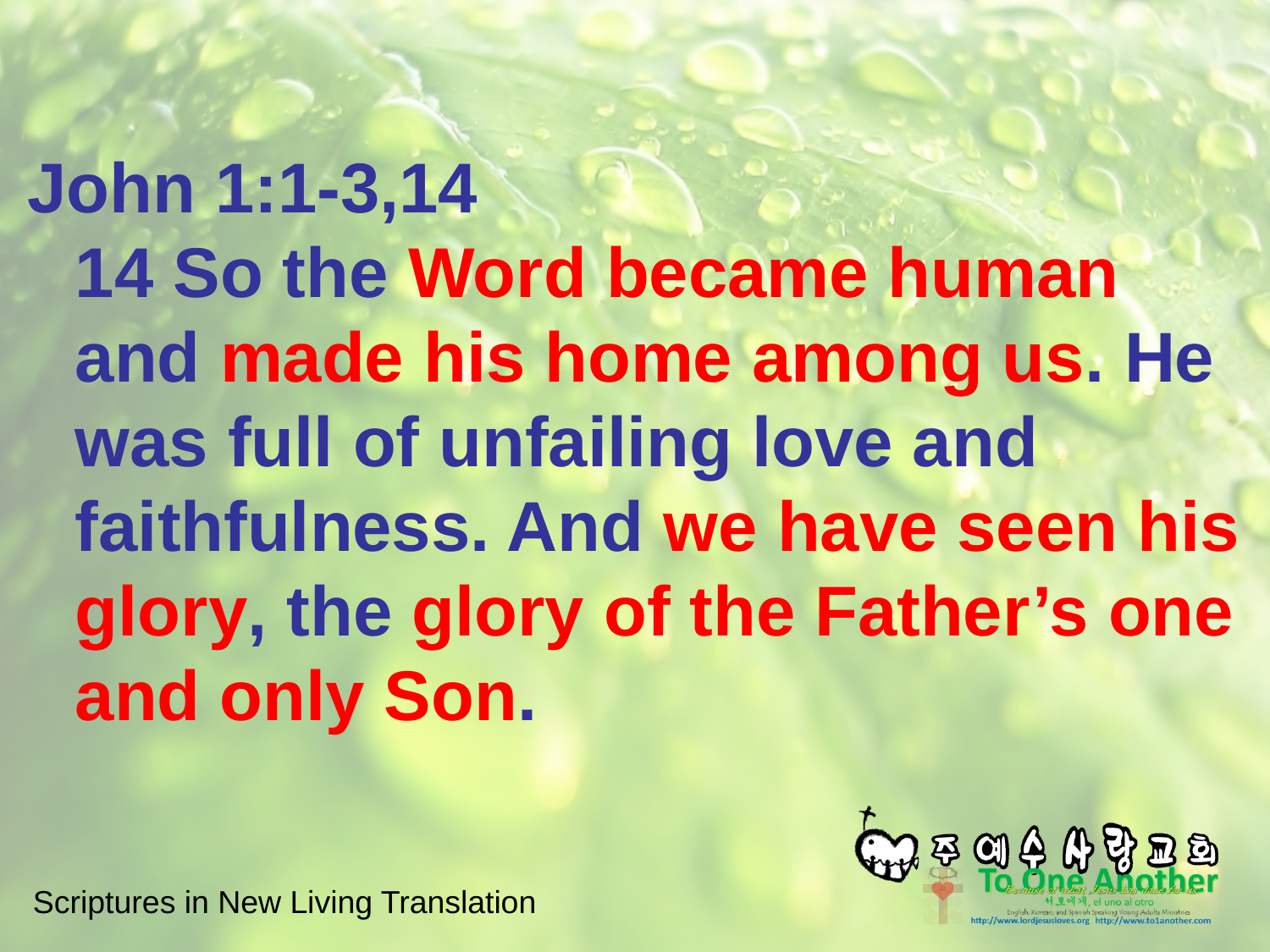

#
John 1:1-3,14
14 So the Word became human and made his home among us. He was full of unfailing love and faithfulness. And we have seen his glory, the glory of the Father’s one and only Son.